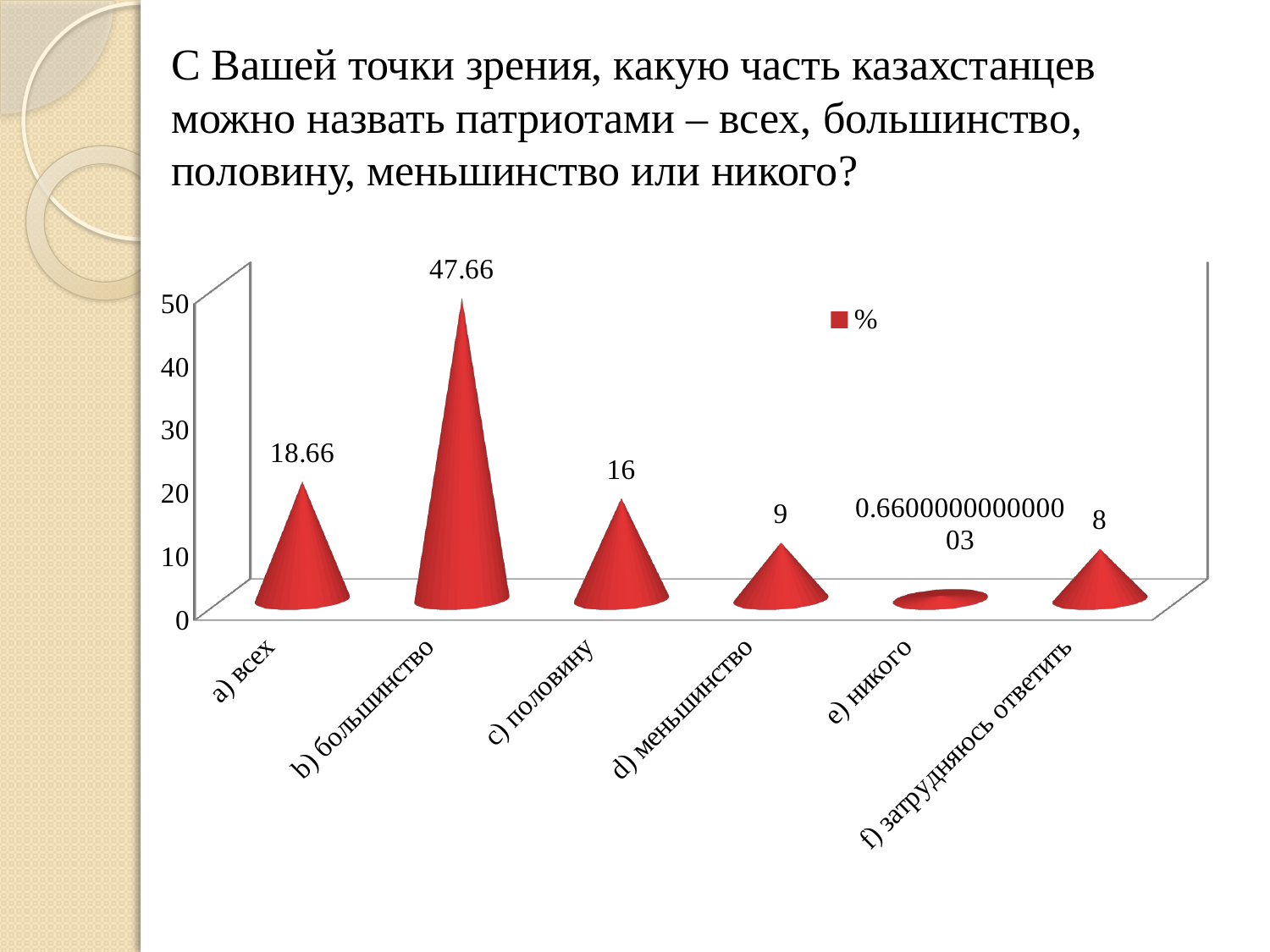

С Вашей точки зрения, какую часть казахстанцев можно назвать патриотами – всех, большинство, половину, меньшинство или никого?

[unsupported chart]